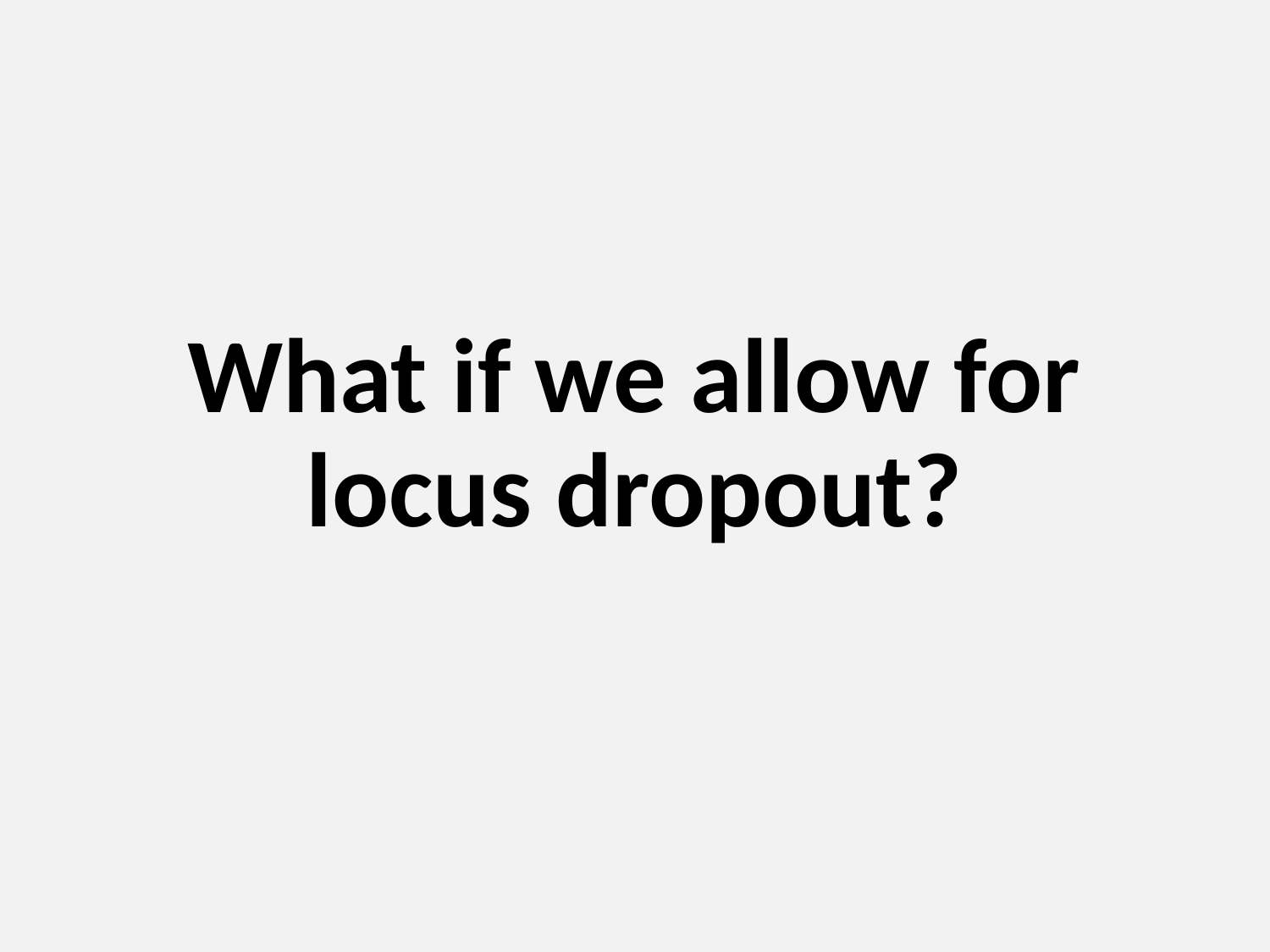

# What if we allow for locus dropout?